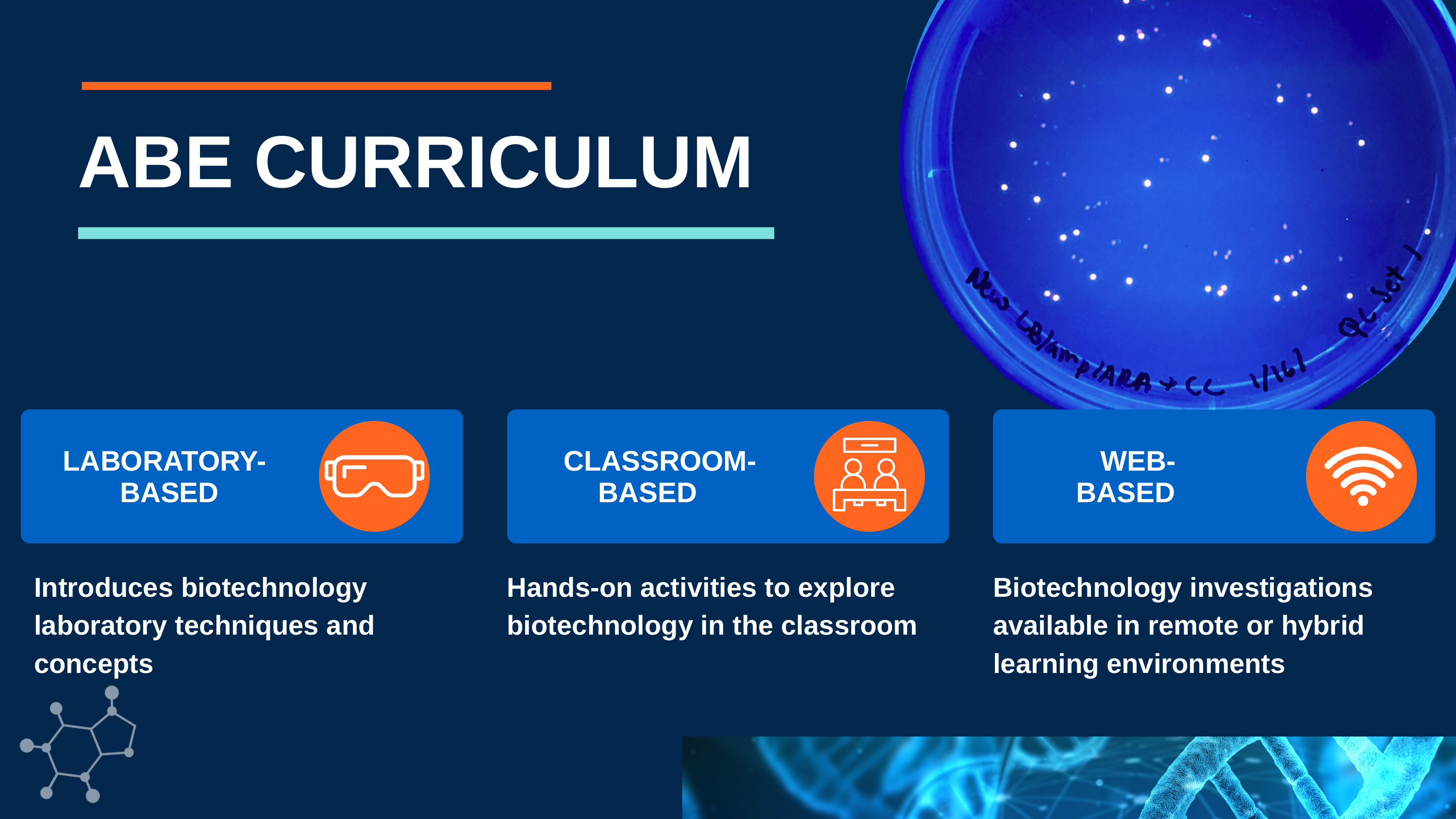

ABE CURRICULUM

   LABORATORY-
          BASED

     CLASSROOM-
         BASED

            WEB-
        BASED

Introduces biotechnology laboratory techniques and concepts
Hands-on activities to explore biotechnology in the classroom
Biotechnology investigations available in remote or hybrid learning environments